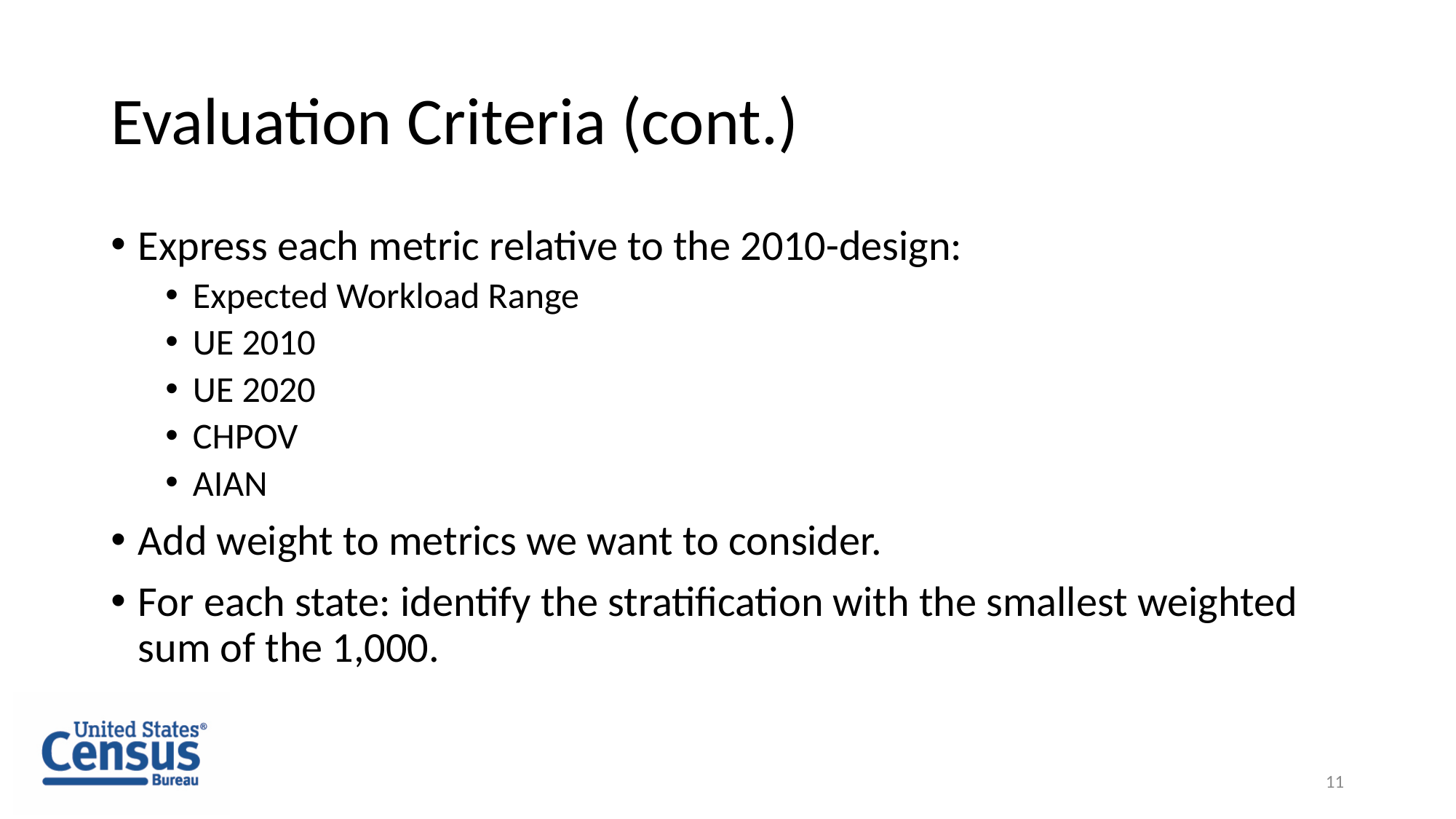

# Evaluation Criteria (cont.)
Express each metric relative to the 2010-design:
Expected Workload Range
UE 2010
UE 2020
CHPOV
AIAN
Add weight to metrics we want to consider.
For each state: identify the stratification with the smallest weighted sum of the 1,000.

11